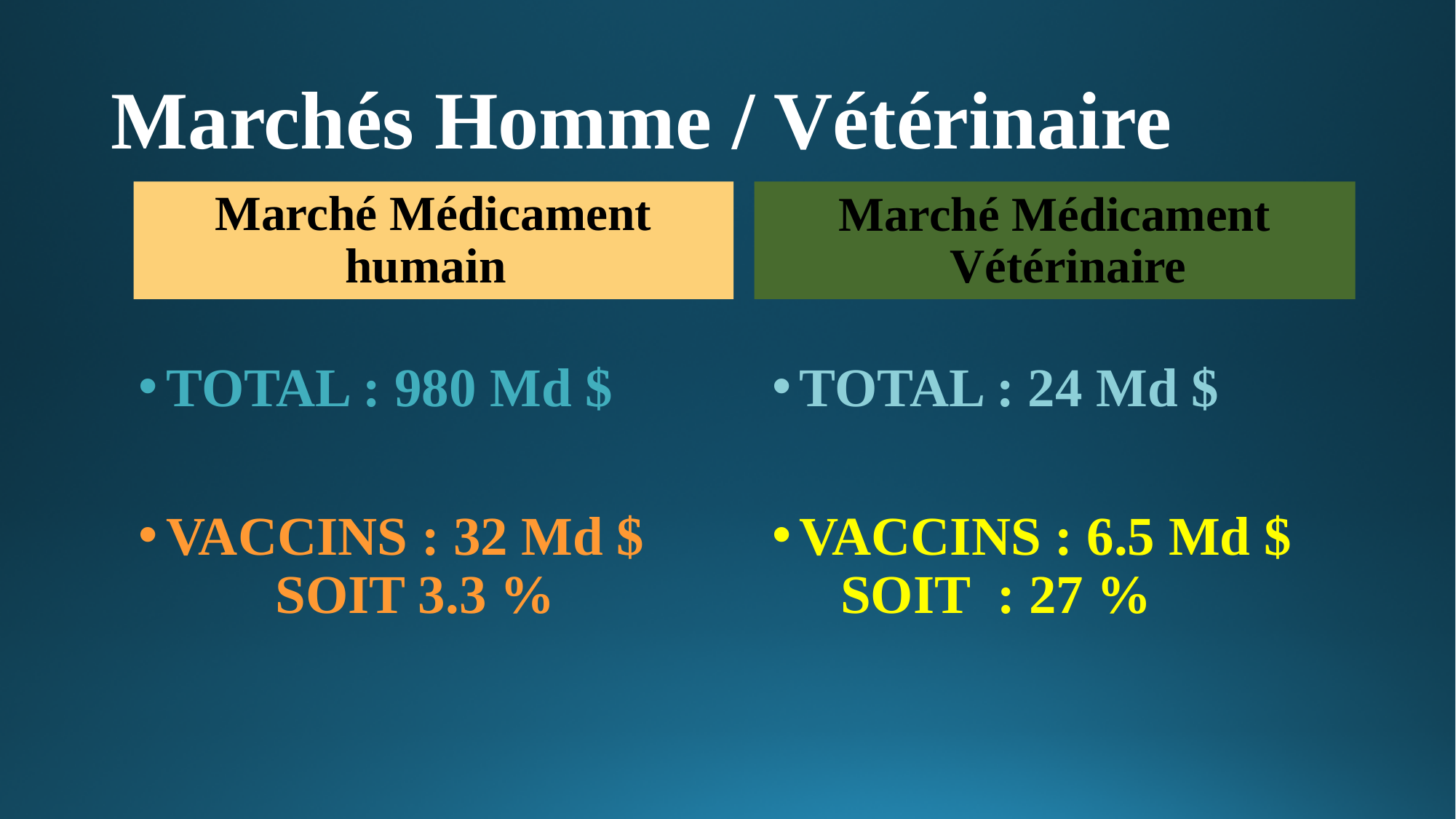

# Marchés Homme / Vétérinaire
Marché Médicament humain
Marché Médicament Vétérinaire
TOTAL : 980 Md $

VACCINS : 32 Md $		SOIT 3.3 %
TOTAL : 24 Md $

VACCINS : 6.5 Md $       SOIT  : 27 %